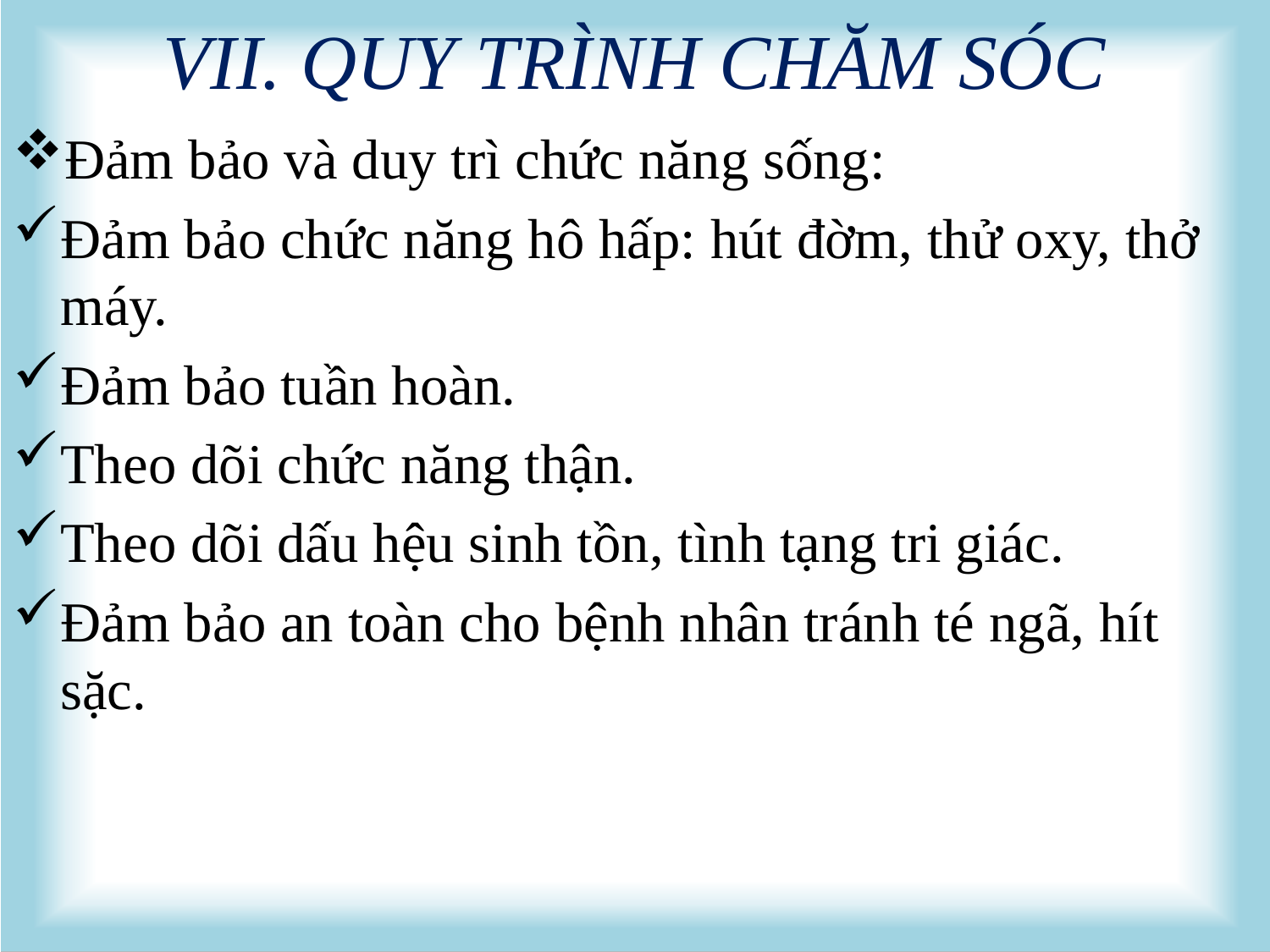

# VII. QUY TRÌNH CHĂM SÓC
Đảm bảo và duy trì chức năng sống:
Đảm bảo chức năng hô hấp: hút đờm, thử oxy, thở máy.
Đảm bảo tuần hoàn.
Theo dõi chức năng thận.
Theo dõi dấu hệu sinh tồn, tình tạng tri giác.
Đảm bảo an toàn cho bệnh nhân tránh té ngã, hít sặc.